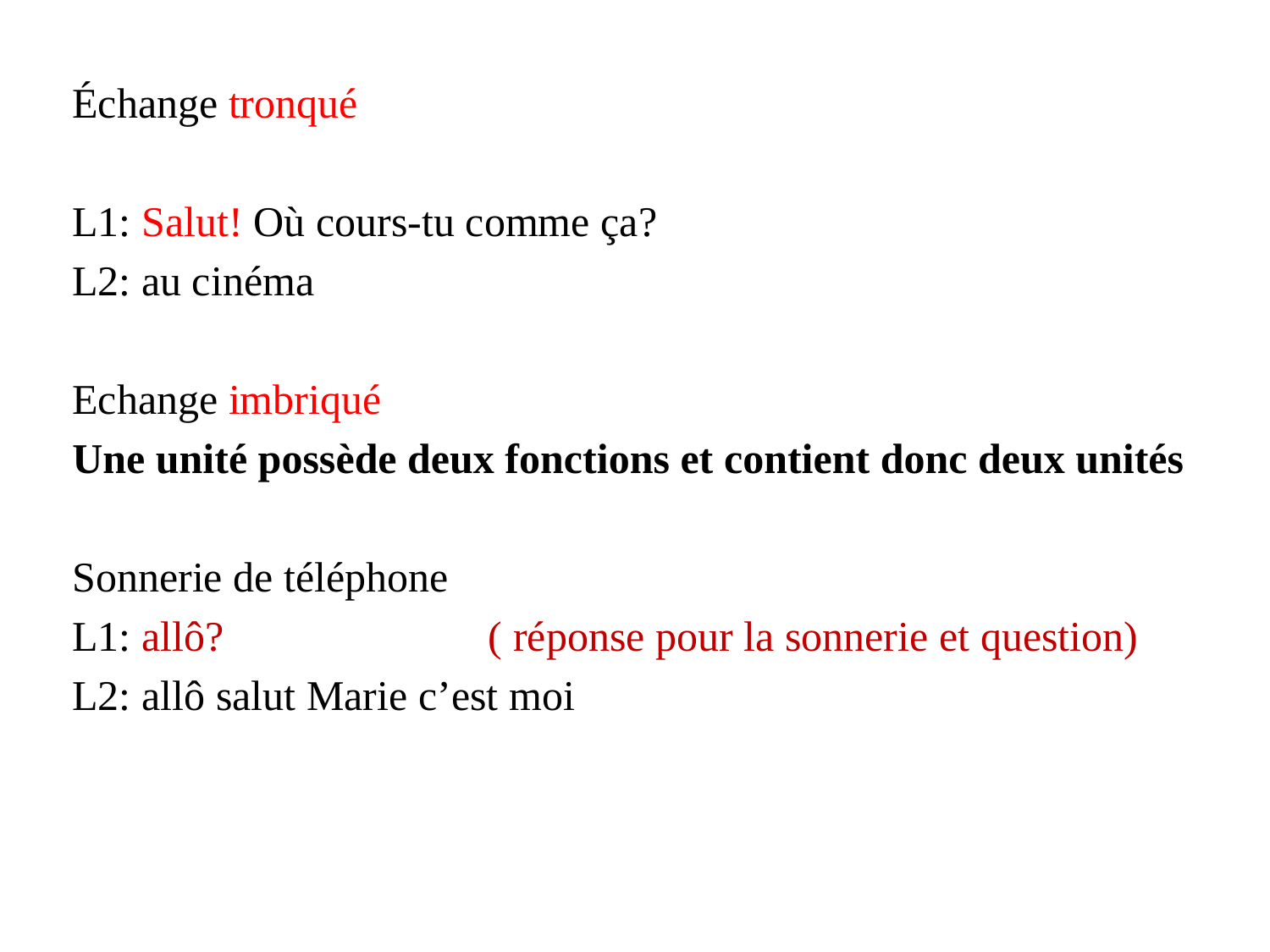

Échange tronqué

L1: Salut! Où cours-tu comme ça?
L2: au cinéma

Echange imbriqué
Une unité possède deux fonctions et contient donc deux unités

Sonnerie de téléphone
L1: allô?                         ( réponse pour la sonnerie et question)
L2: allô salut Marie c’est moi